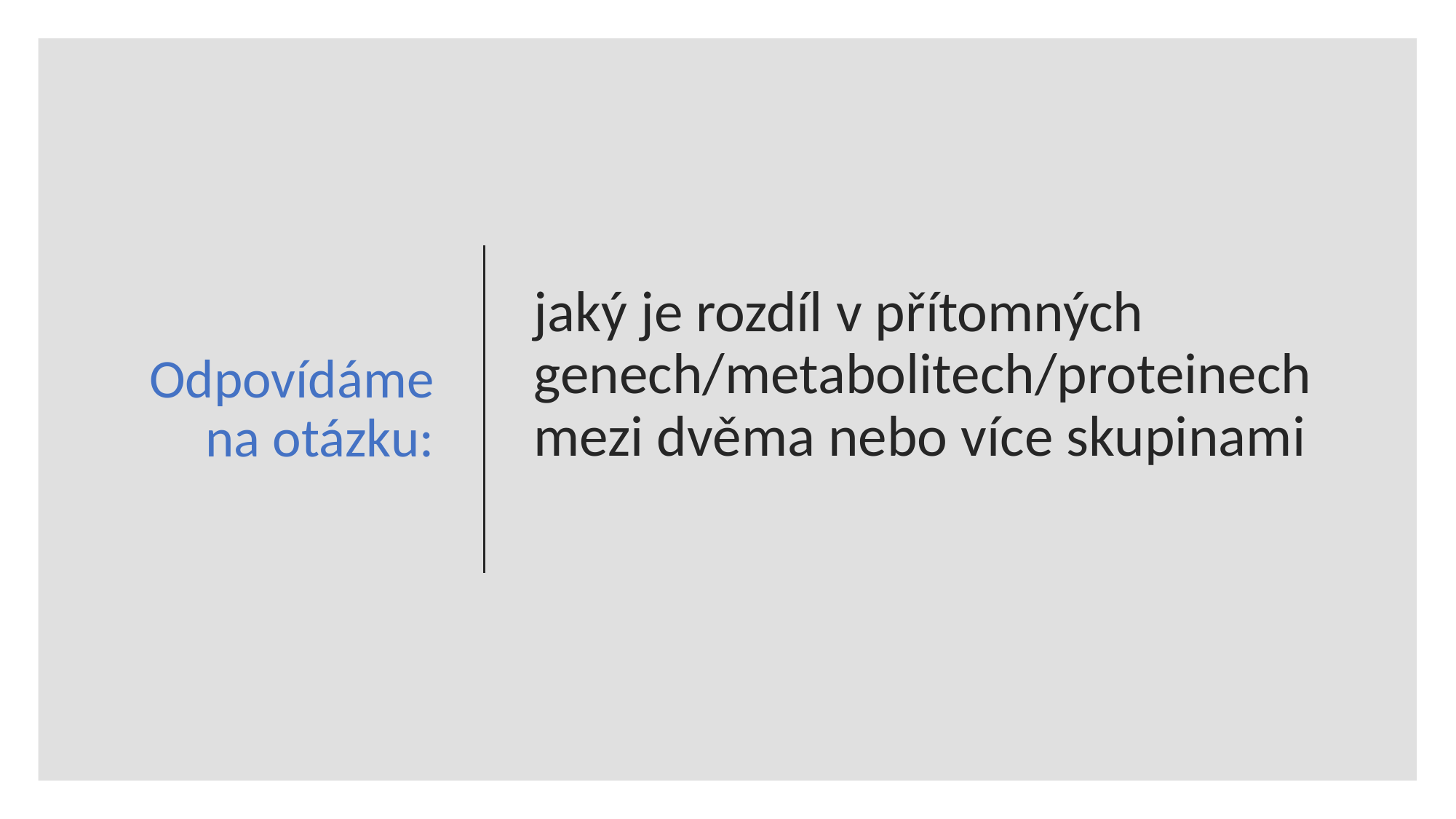

Odpovídáme na otázku:
# jaký je rozdíl v přítomných genech/metabolitech/proteinech mezi dvěma nebo více skupinami